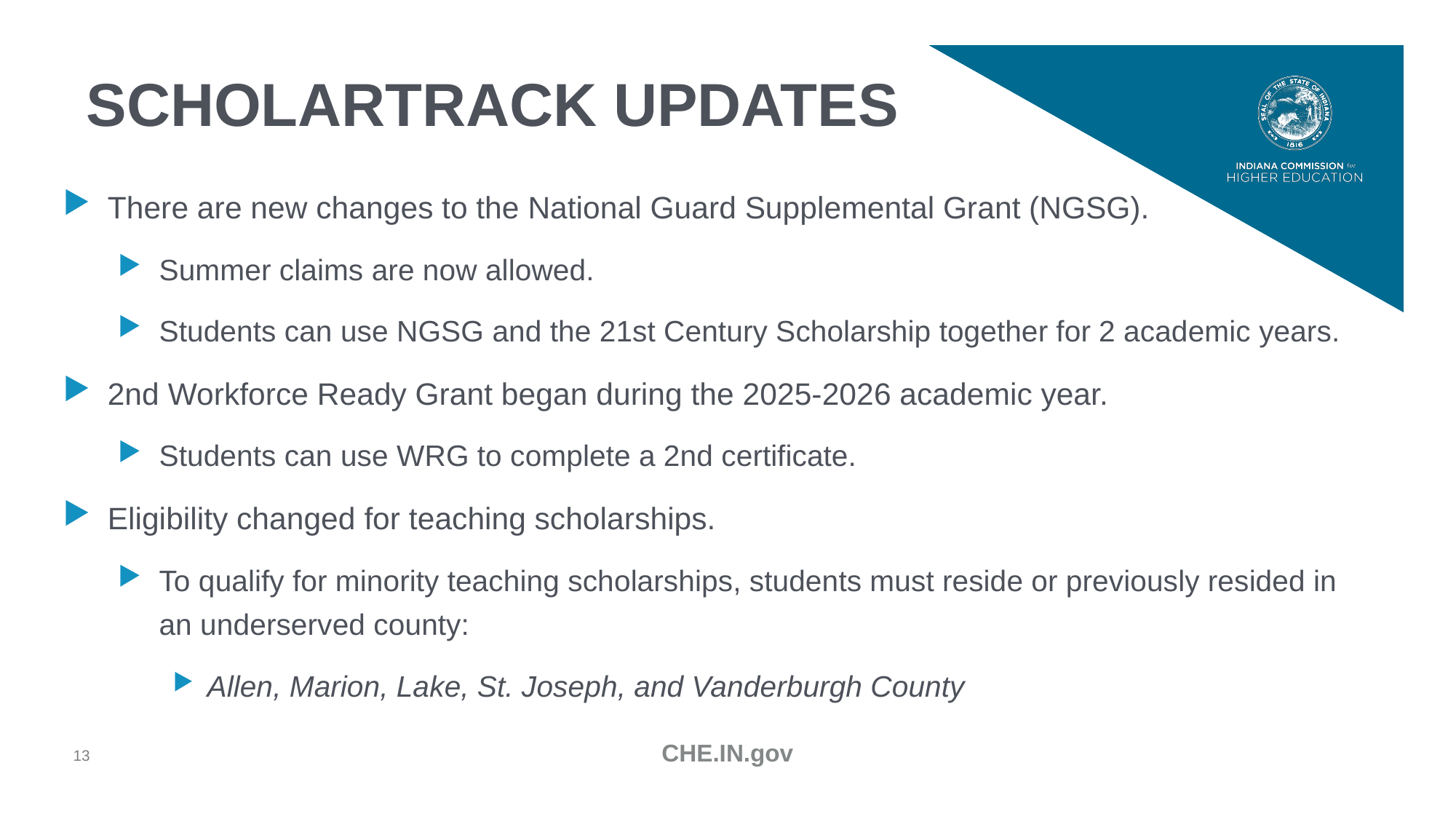

# ScholarTrack Updates
There are new changes to the National Guard Supplemental Grant (NGSG).
Summer claims are now allowed.
Students can use NGSG and the 21st Century Scholarship together for 2 academic years.
2nd Workforce Ready Grant began during the 2025-2026 academic year.
Students can use WRG to complete a 2nd certificate.
Eligibility changed for teaching scholarships.
To qualify for minority teaching scholarships, students must reside or previously resided in an underserved county:
Allen, Marion, Lake, St. Joseph, and Vanderburgh County